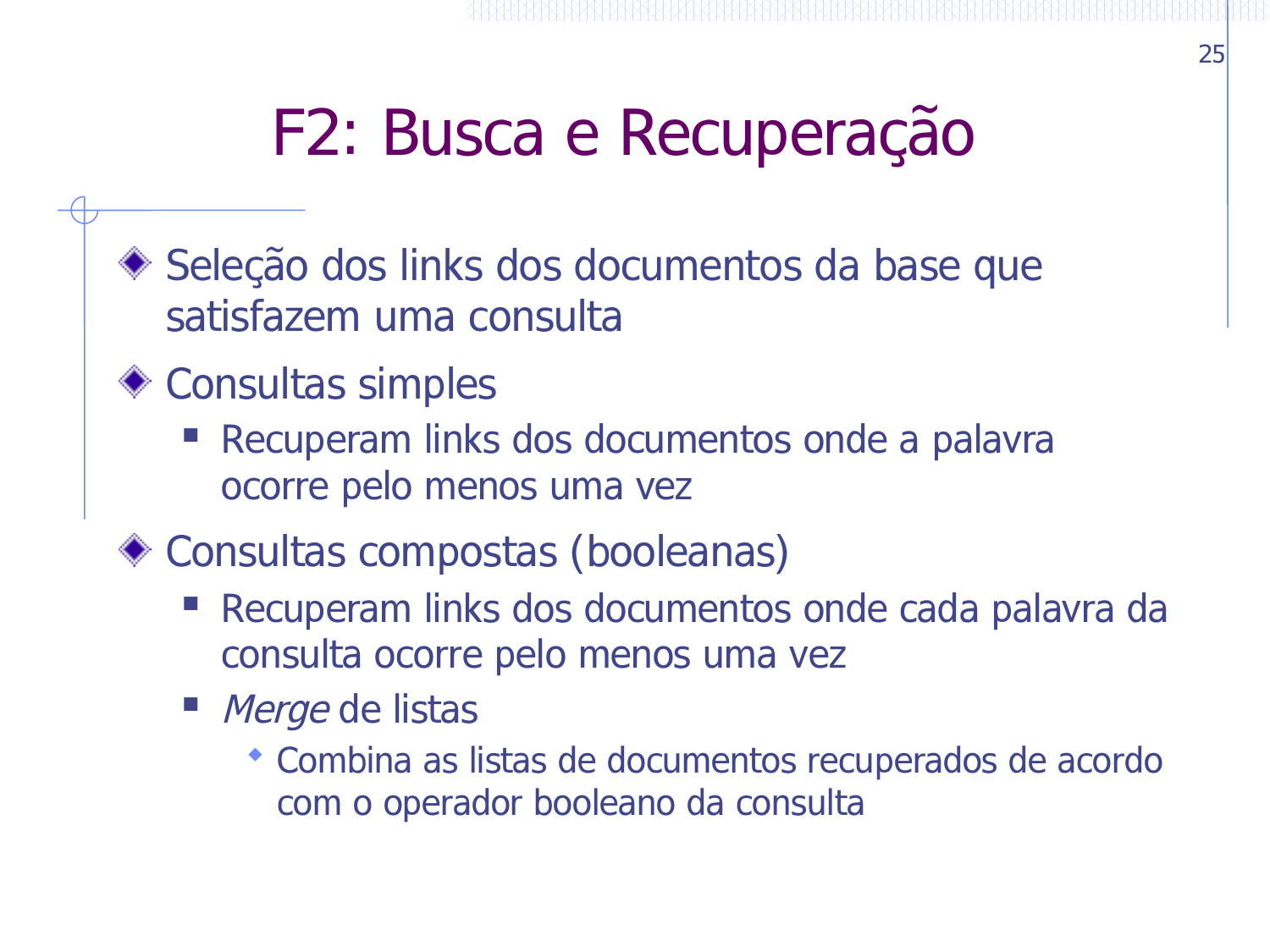

25
# F2: Busca e Recuperação
Seleção dos links dos documentos da base que satisfazem uma consulta
Consultas simples
Recuperam links dos documentos onde a palavra ocorre pelo menos uma vez
Consultas compostas (booleanas)
Recuperam links dos documentos onde cada palavra da consulta ocorre pelo menos uma vez
Merge de listas
Combina as listas de documentos recuperados de acordo com o operador booleano da consulta